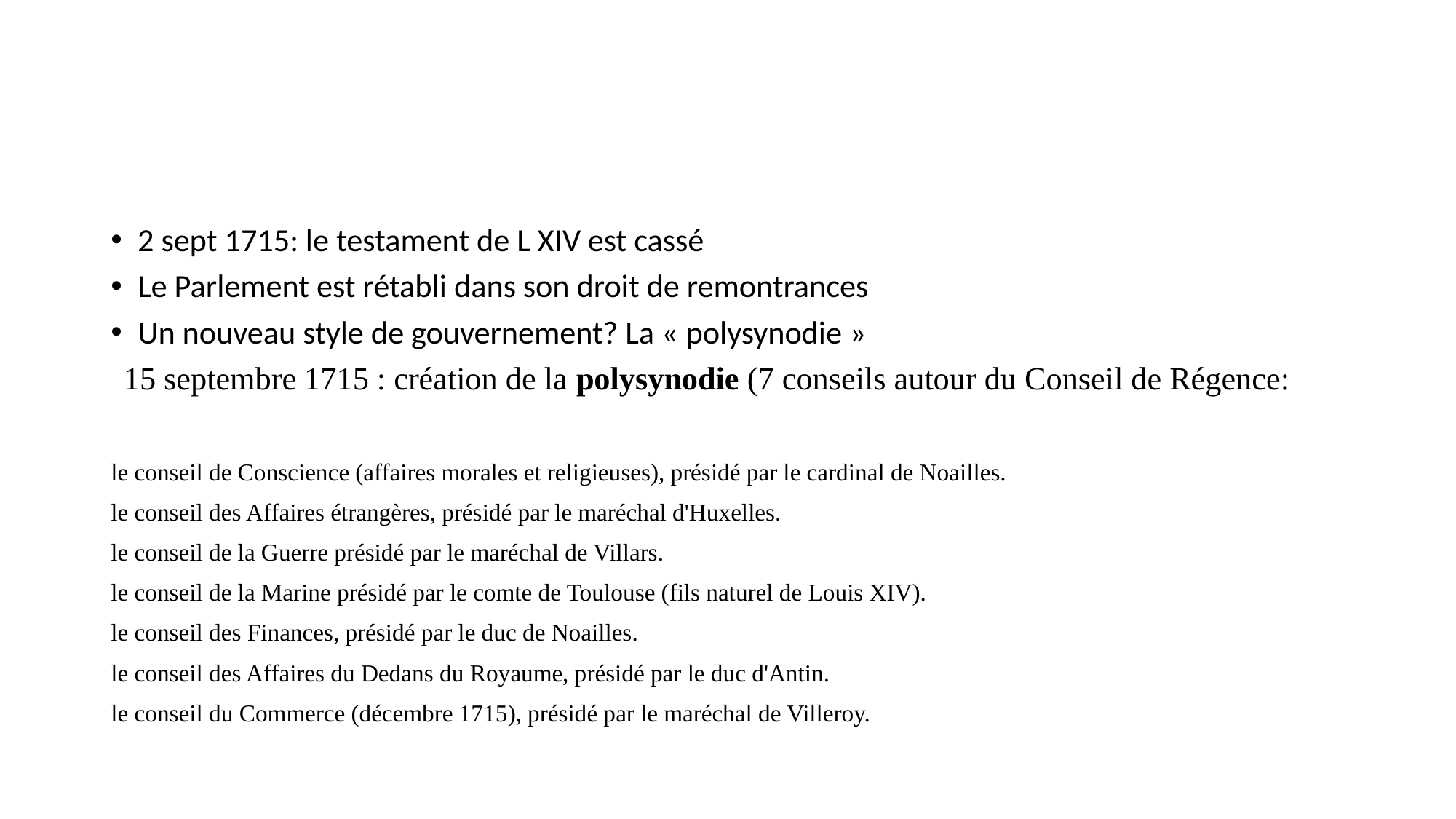

#
2 sept 1715: le testament de L XIV est cassé
Le Parlement est rétabli dans son droit de remontrances
Un nouveau style de gouvernement? La « polysynodie »
15 septembre 1715 : création de la polysynodie (7 conseils autour du Conseil de Régence:

le conseil de Conscience (affaires morales et religieuses), présidé par le cardinal de Noailles.
le conseil des Affaires étrangères, présidé par le maréchal d'Huxelles.
le conseil de la Guerre présidé par le maréchal de Villars.
le conseil de la Marine présidé par le comte de Toulouse (fils naturel de Louis XIV).
le conseil des Finances, présidé par le duc de Noailles.
le conseil des Affaires du Dedans du Royaume, présidé par le duc d'Antin.
le conseil du Commerce (décembre 1715), présidé par le maréchal de Villeroy.